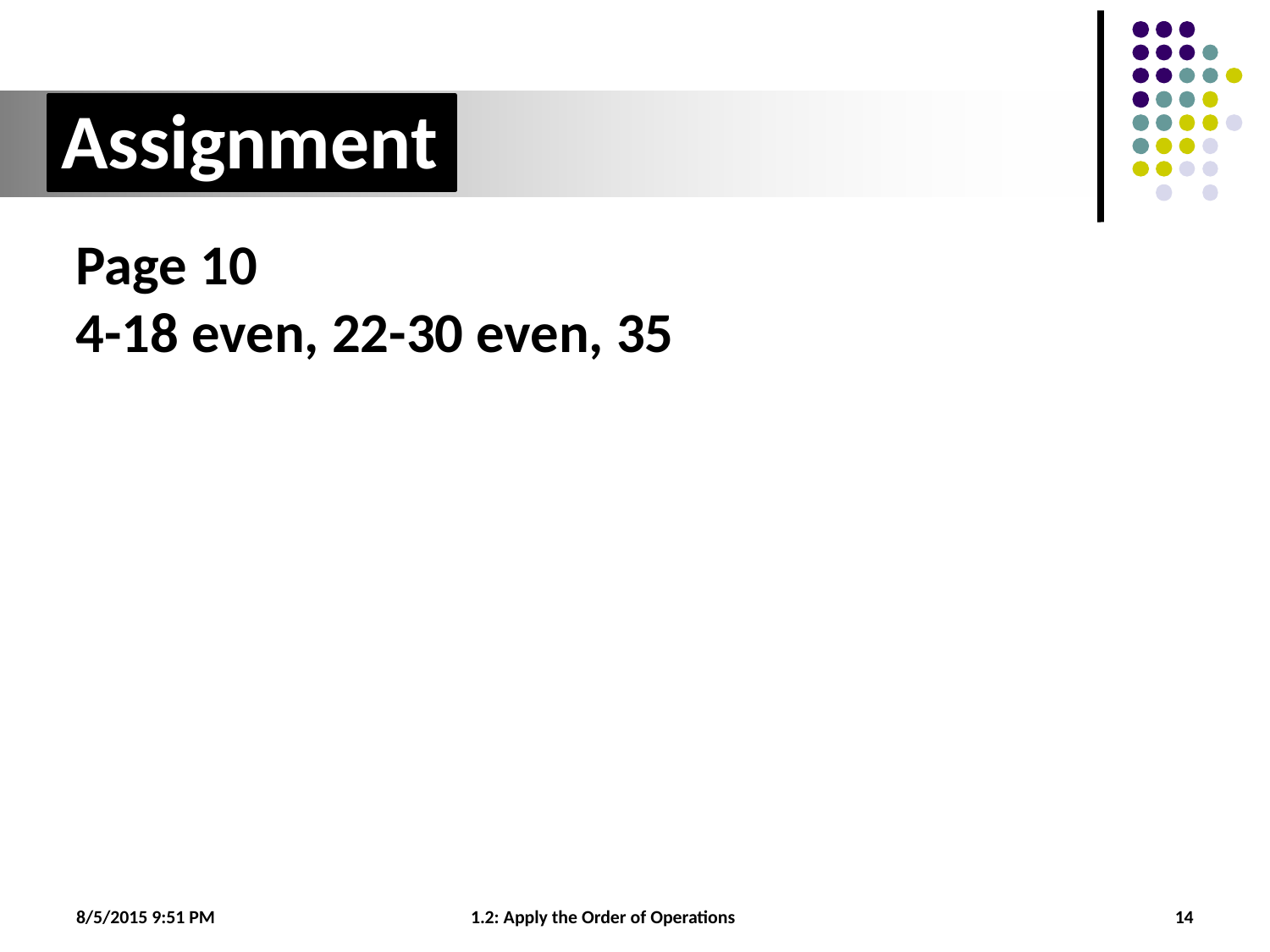

# Assignment
Page 10
4-18 even, 22-30 even, 35
8/5/2015 9:51 PM
1.2: Apply the Order of Operations
14